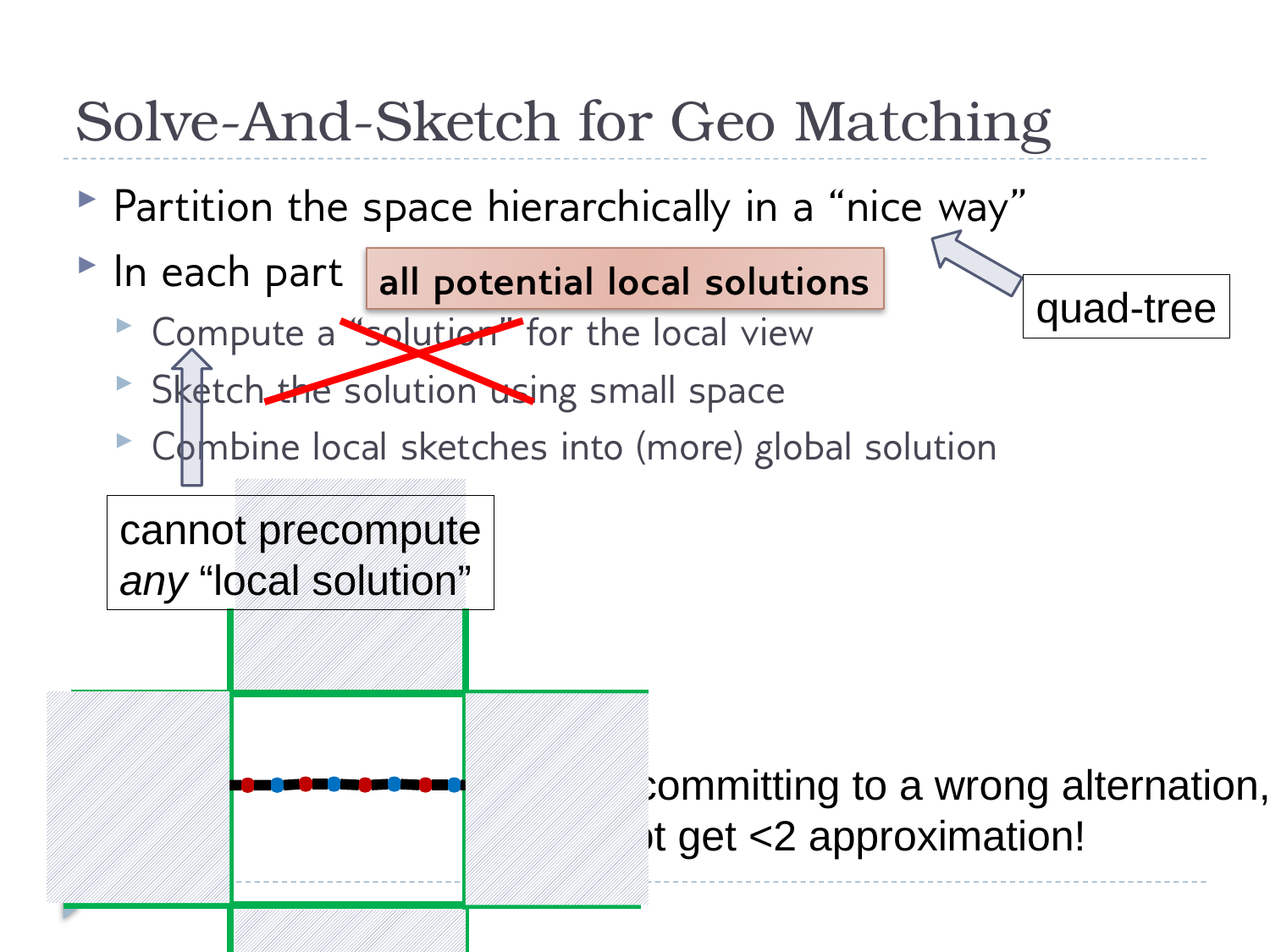

# Solve-And-Sketch for Geo Matching
Partition the space hierarchically in a “nice way”
In each part
Compute a “solution” for the local view
Sketch the solution using small space
Combine local sketches into (more) global solution

all potential local solutions
quad-tree

cannot precompute
any “local solution”

after committing to a wrong alternation,
cannot get <2 approximation!